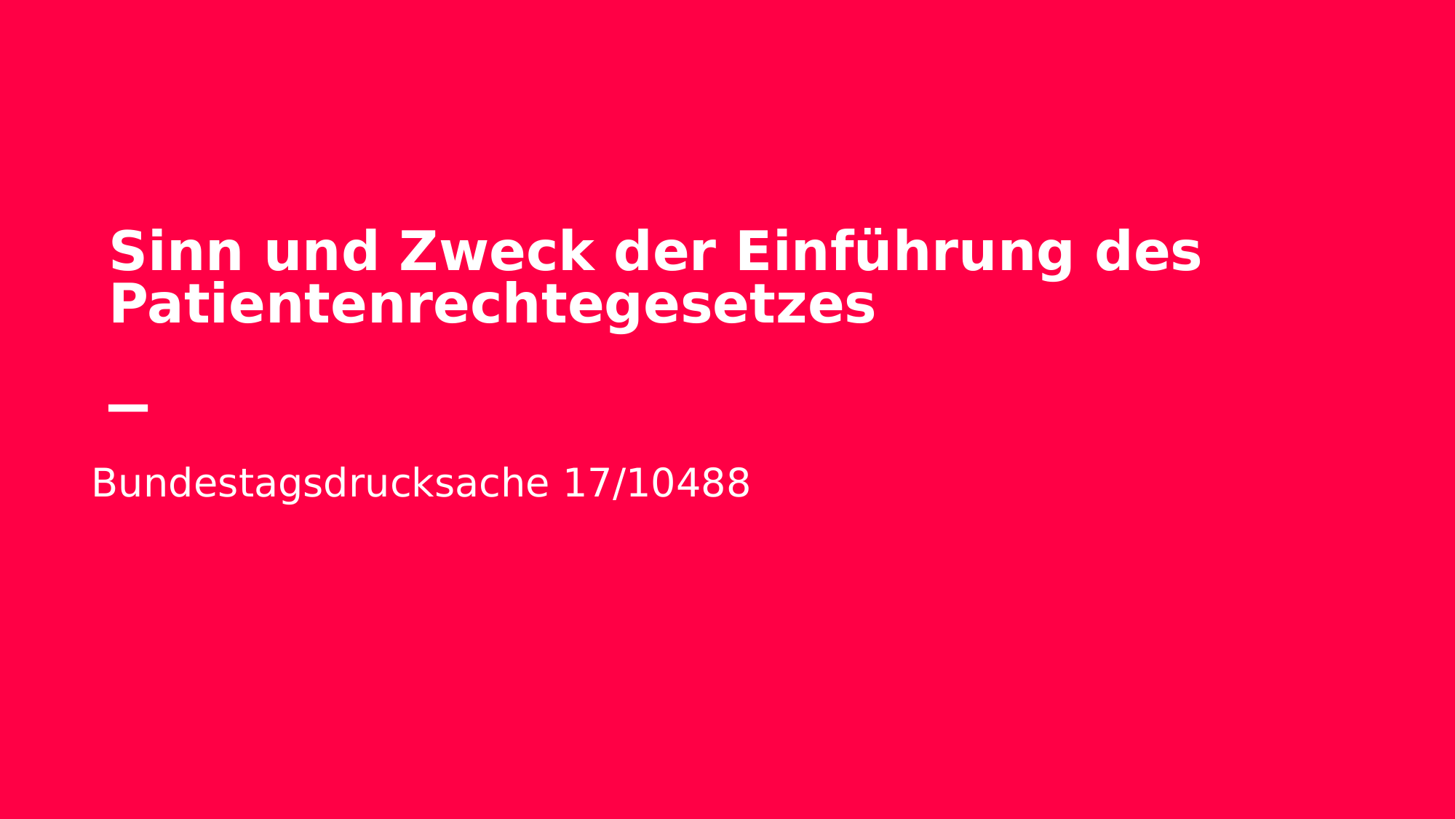

# Sinn und Zweck der Einführung des Patientenrechtegesetzes _
Bundestagsdrucksache 17/10488